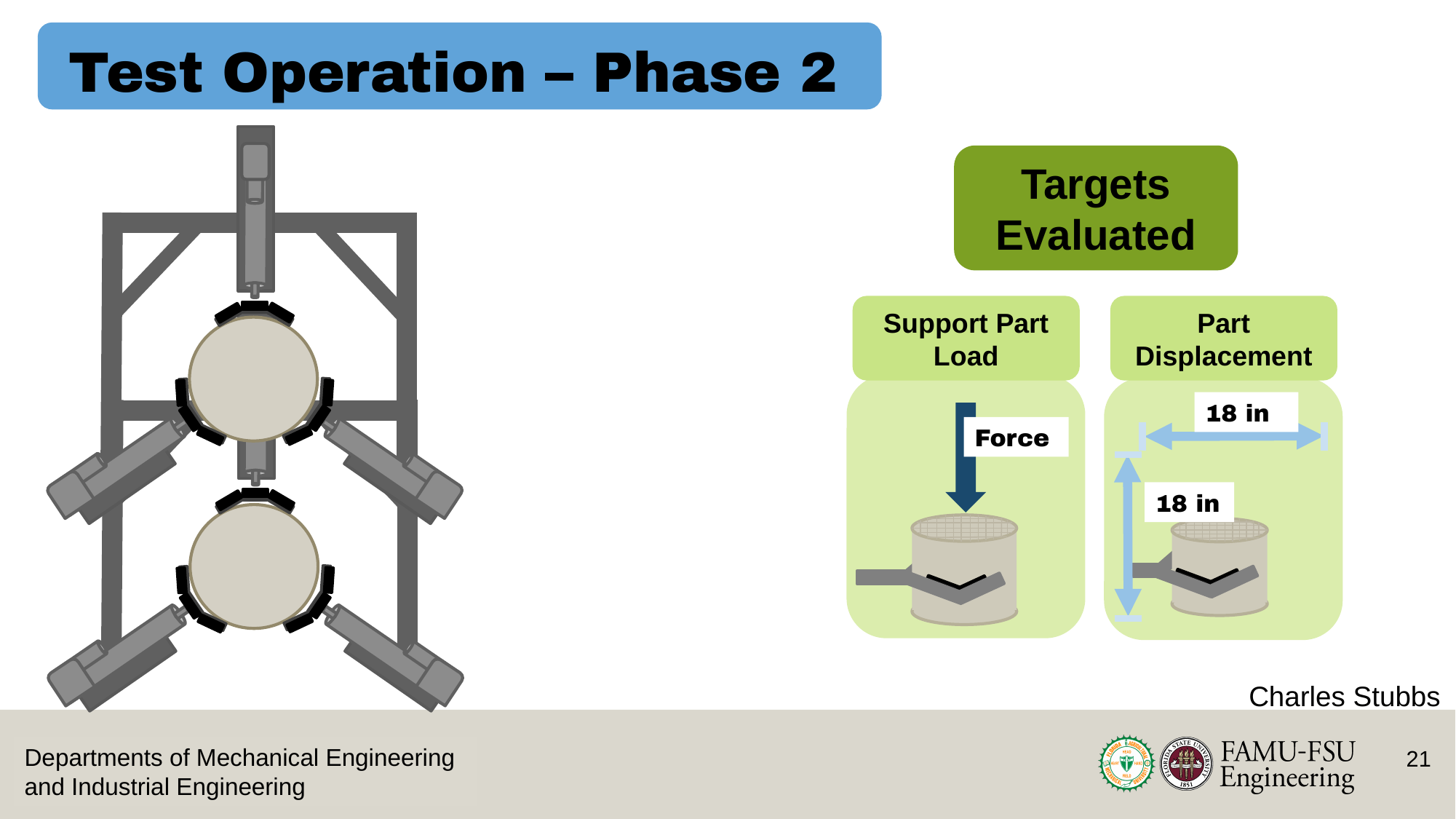

Test Operation – Phase 2

Targets Evaluated
Support Part Load
Part Displacement

18 in
18 in

Force

Charles Stubbs
Departments of Mechanical Engineering and Industrial Engineering
21